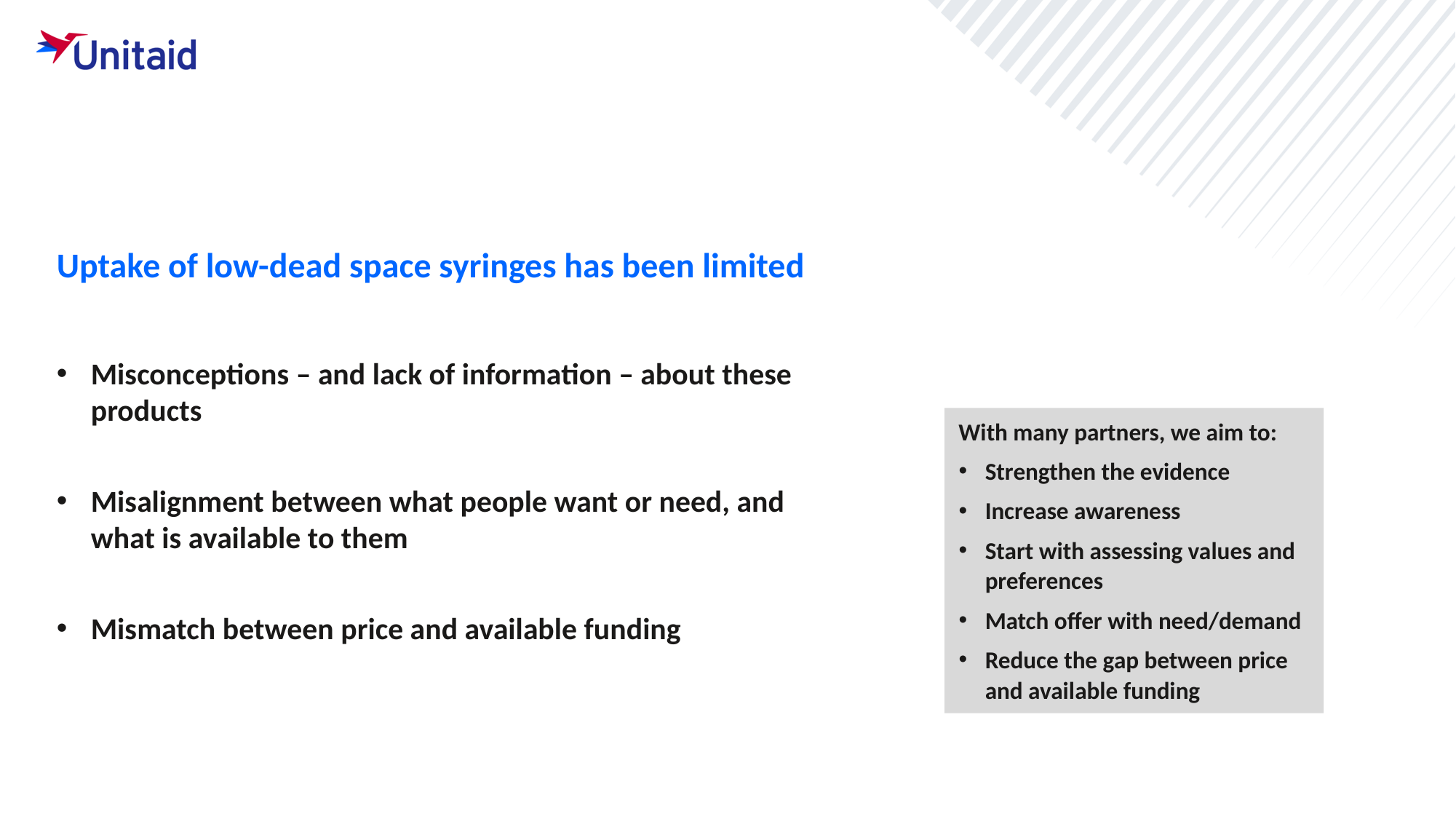

Uptake of low-dead space syringes has been limited
Misconceptions – and lack of information – about these products

Misalignment between what people want or need, and what is available to them

Mismatch between price and available funding

With many partners, we aim to:
Strengthen the evidence
Increase awareness
Start with assessing values and preferences
Match offer with need/demand
Reduce the gap between price
and available funding